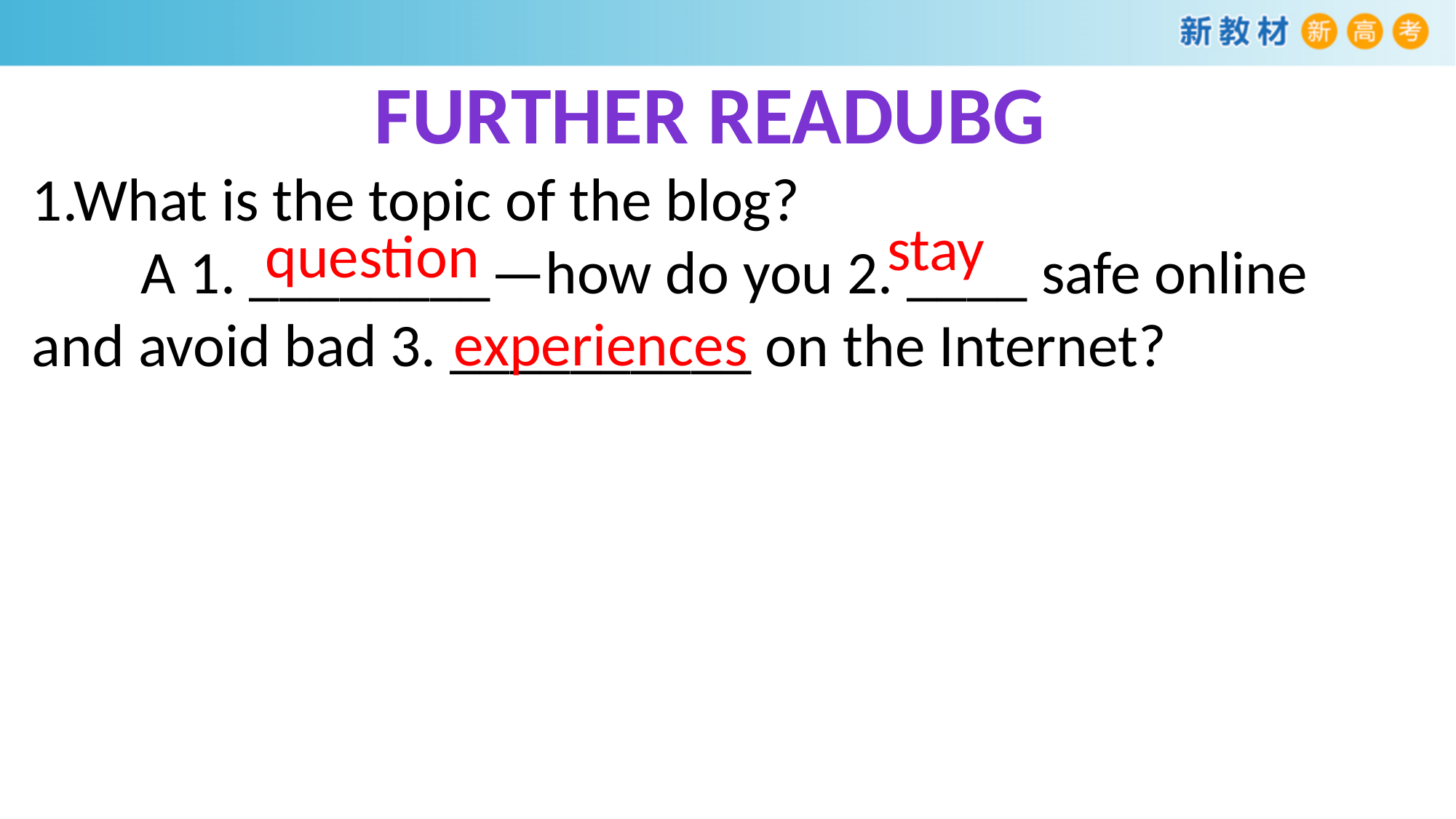

Further Readubg
1.What is the topic of the blog?
        A 1. ________—how do you 2. ____ safe online
and avoid bad 3. __________ on the Internet?
stay
question
experiences